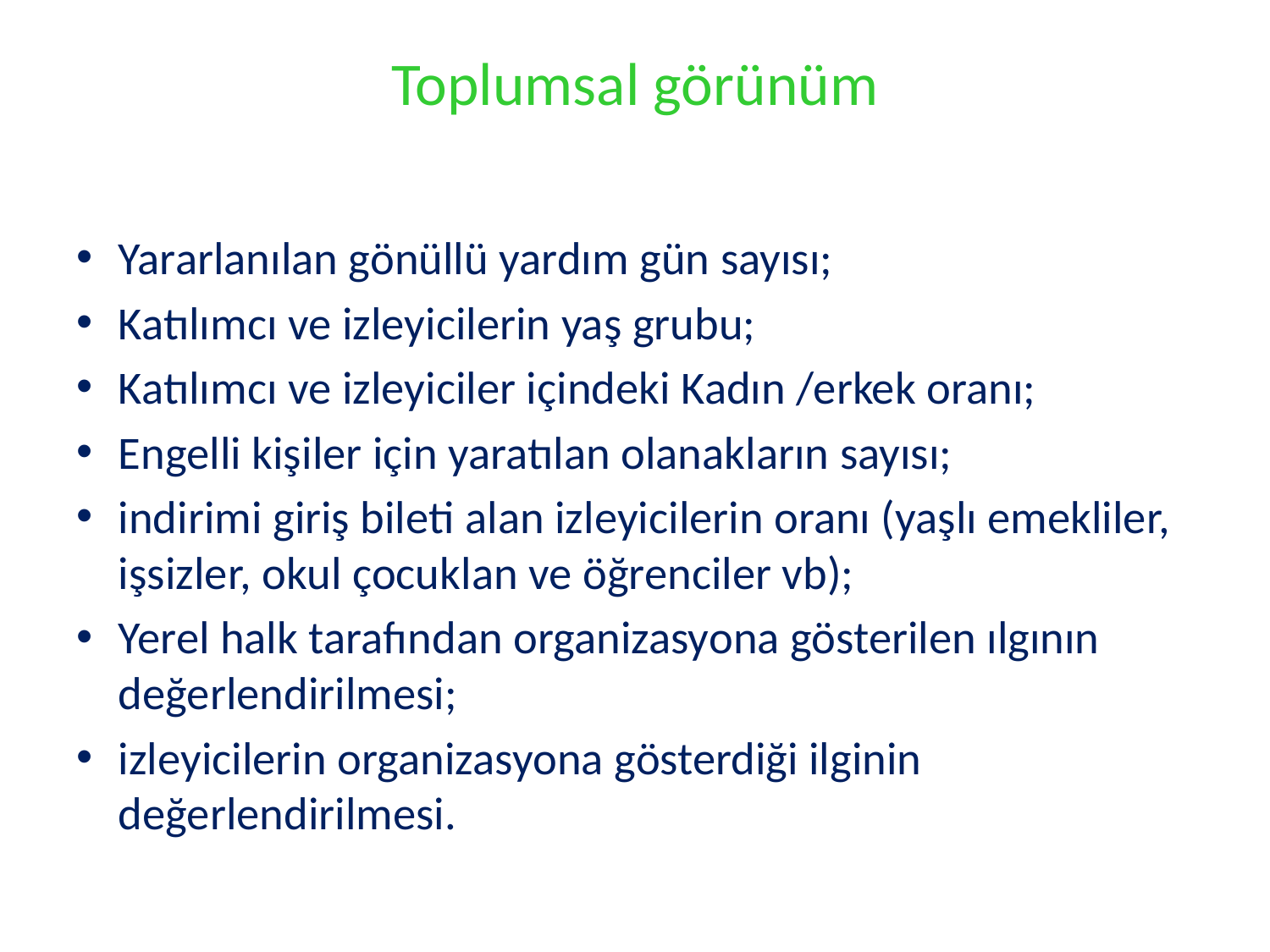

# Toplumsal görünüm
Yararlanılan gönüllü yardım gün sayısı;
Katılımcı ve izleyicilerin yaş grubu;
Katılımcı ve izleyiciler içindeki Kadın /erkek oranı;
Engelli kişiler için yaratılan olanakların sayısı;
indirimi giriş bileti alan izleyicilerin oranı (yaşlı emekliler, işsizler, okul çocuklan ve öğrenciler vb);
Yerel halk tarafından organizasyona gösterilen ılgının değerlendirilmesi;
izleyicilerin organizasyona gösterdiği ilginin değerlendirilmesi.